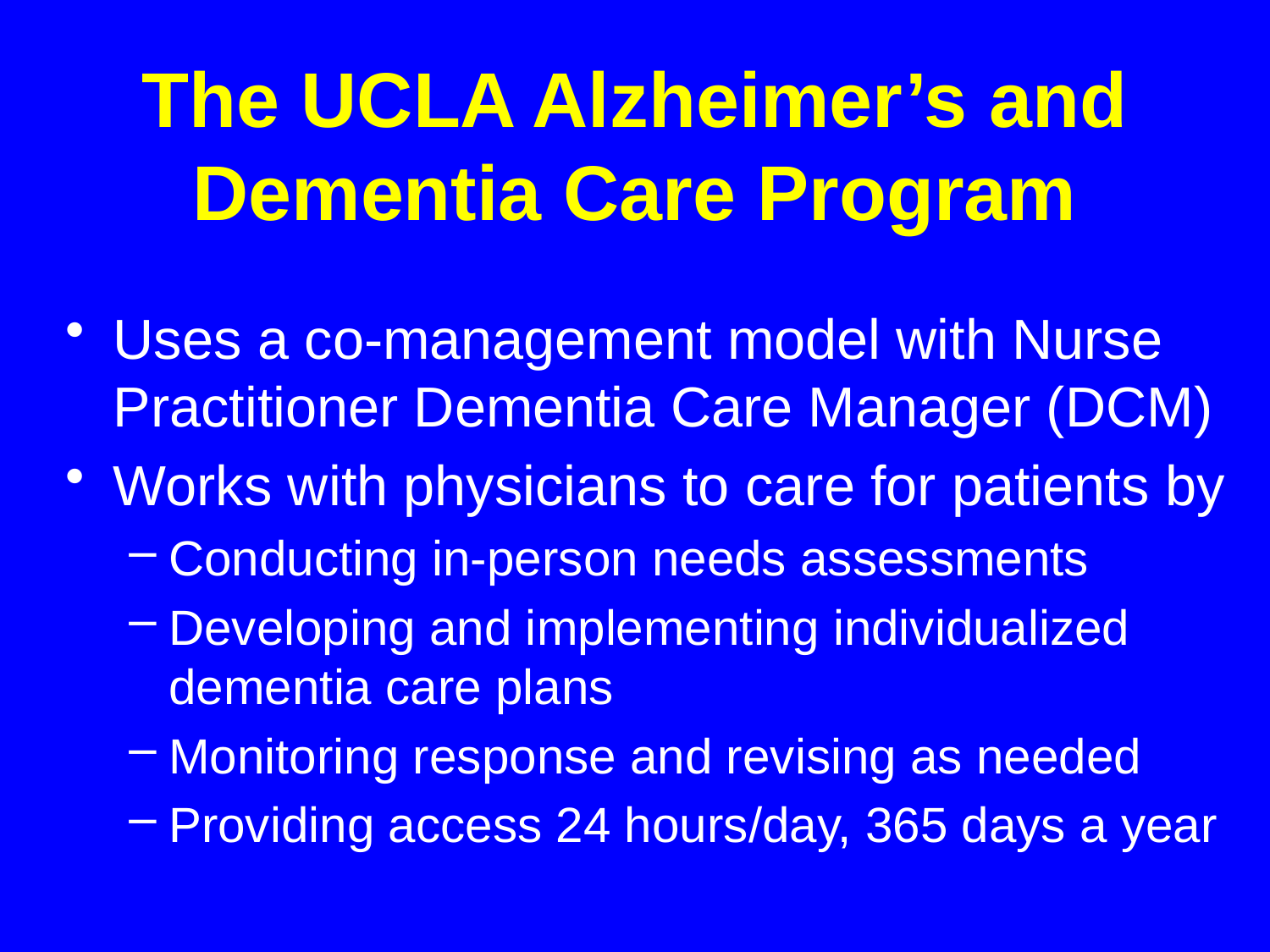

# The UCLA Alzheimer’s and Dementia Care Program
Uses a co-management model with Nurse Practitioner Dementia Care Manager (DCM)
Works with physicians to care for patients by
Conducting in-person needs assessments
Developing and implementing individualized dementia care plans
Monitoring response and revising as needed
Providing access 24 hours/day, 365 days a year